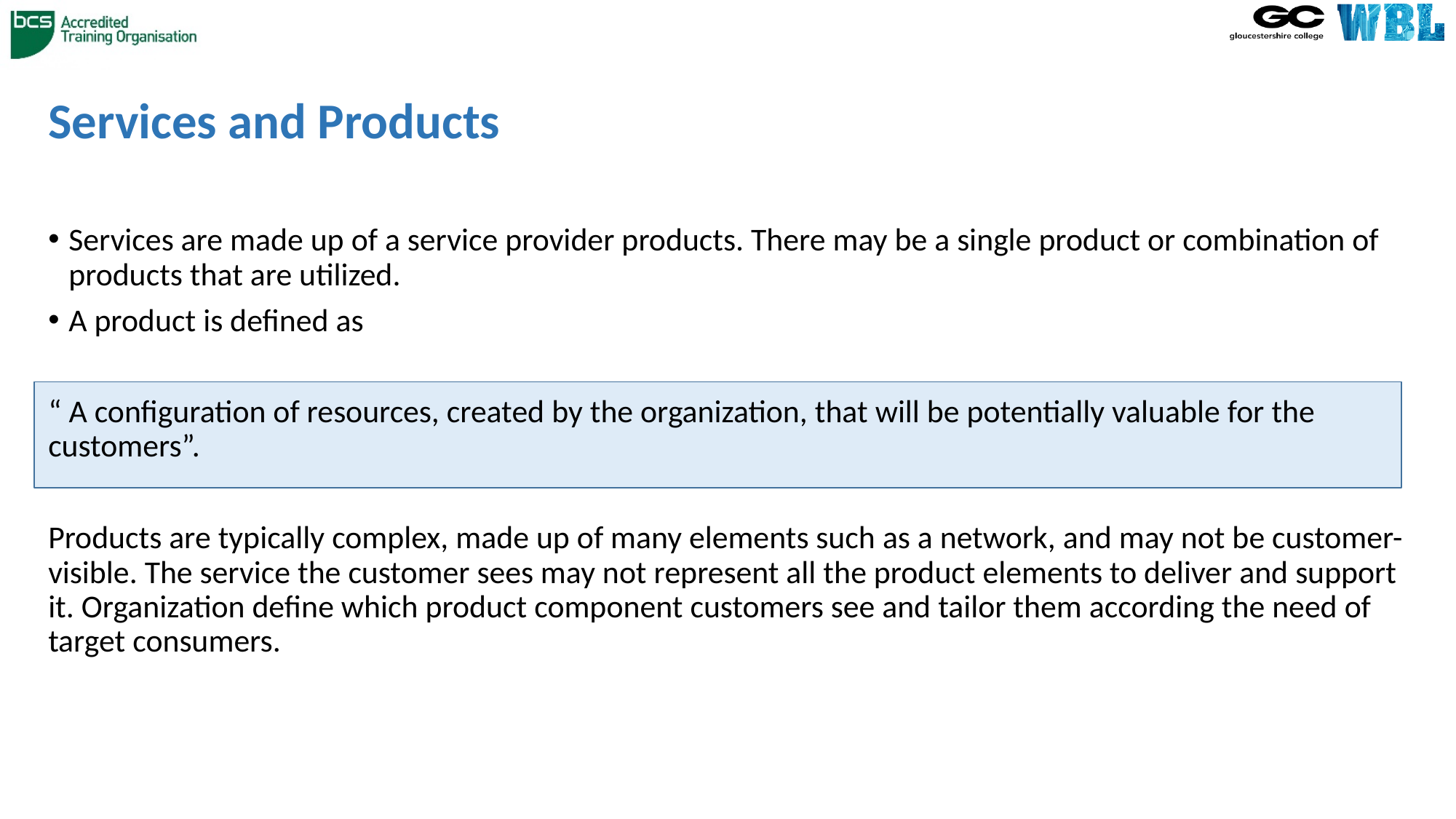

# Services and Products
Services are made up of a service provider products. There may be a single product or combination of products that are utilized.
A product is defined as

“ A configuration of resources, created by the organization, that will be potentially valuable for the customers”.

Products are typically complex, made up of many elements such as a network, and may not be customer-visible. The service the customer sees may not represent all the product elements to deliver and support it. Organization define which product component customers see and tailor them according the need of target consumers.